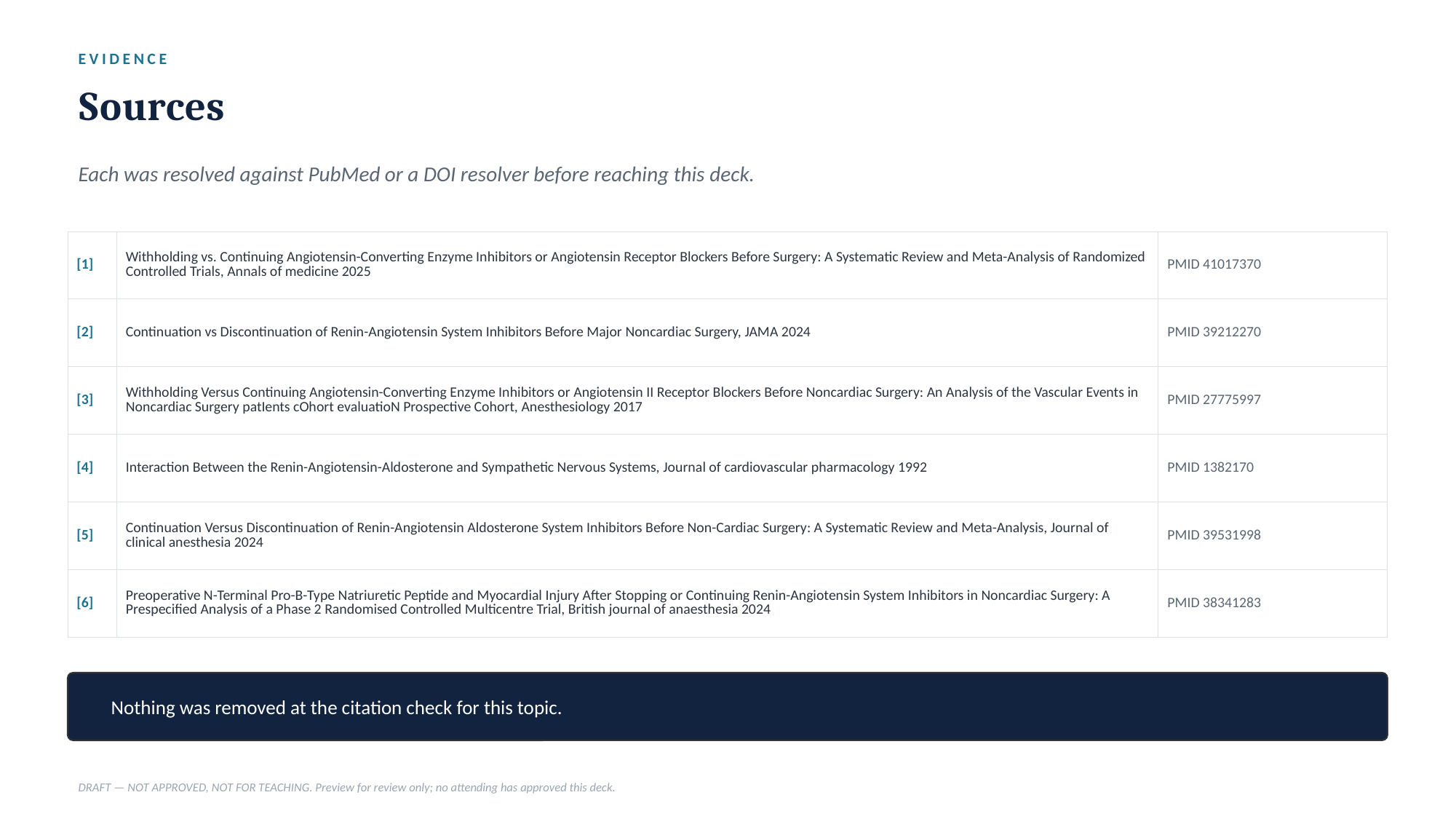

EVIDENCE
Sources
Each was resolved against PubMed or a DOI resolver before reaching this deck.
| [1] | Withholding vs. Continuing Angiotensin-Converting Enzyme Inhibitors or Angiotensin Receptor Blockers Before Surgery: A Systematic Review and Meta-Analysis of Randomized Controlled Trials, Annals of medicine 2025 | PMID 41017370 |
| --- | --- | --- |
| [2] | Continuation vs Discontinuation of Renin-Angiotensin System Inhibitors Before Major Noncardiac Surgery, JAMA 2024 | PMID 39212270 |
| [3] | Withholding Versus Continuing Angiotensin-Converting Enzyme Inhibitors or Angiotensin II Receptor Blockers Before Noncardiac Surgery: An Analysis of the Vascular Events in Noncardiac Surgery patIents cOhort evaluatioN Prospective Cohort, Anesthesiology 2017 | PMID 27775997 |
| [4] | Interaction Between the Renin-Angiotensin-Aldosterone and Sympathetic Nervous Systems, Journal of cardiovascular pharmacology 1992 | PMID 1382170 |
| [5] | Continuation Versus Discontinuation of Renin-Angiotensin Aldosterone System Inhibitors Before Non-Cardiac Surgery: A Systematic Review and Meta-Analysis, Journal of clinical anesthesia 2024 | PMID 39531998 |
| [6] | Preoperative N-Terminal Pro-B-Type Natriuretic Peptide and Myocardial Injury After Stopping or Continuing Renin-Angiotensin System Inhibitors in Noncardiac Surgery: A Prespecified Analysis of a Phase 2 Randomised Controlled Multicentre Trial, British journal of anaesthesia 2024 | PMID 38341283 |

Nothing was removed at the citation check for this topic.
DRAFT — NOT APPROVED, NOT FOR TEACHING. Preview for review only; no attending has approved this deck.